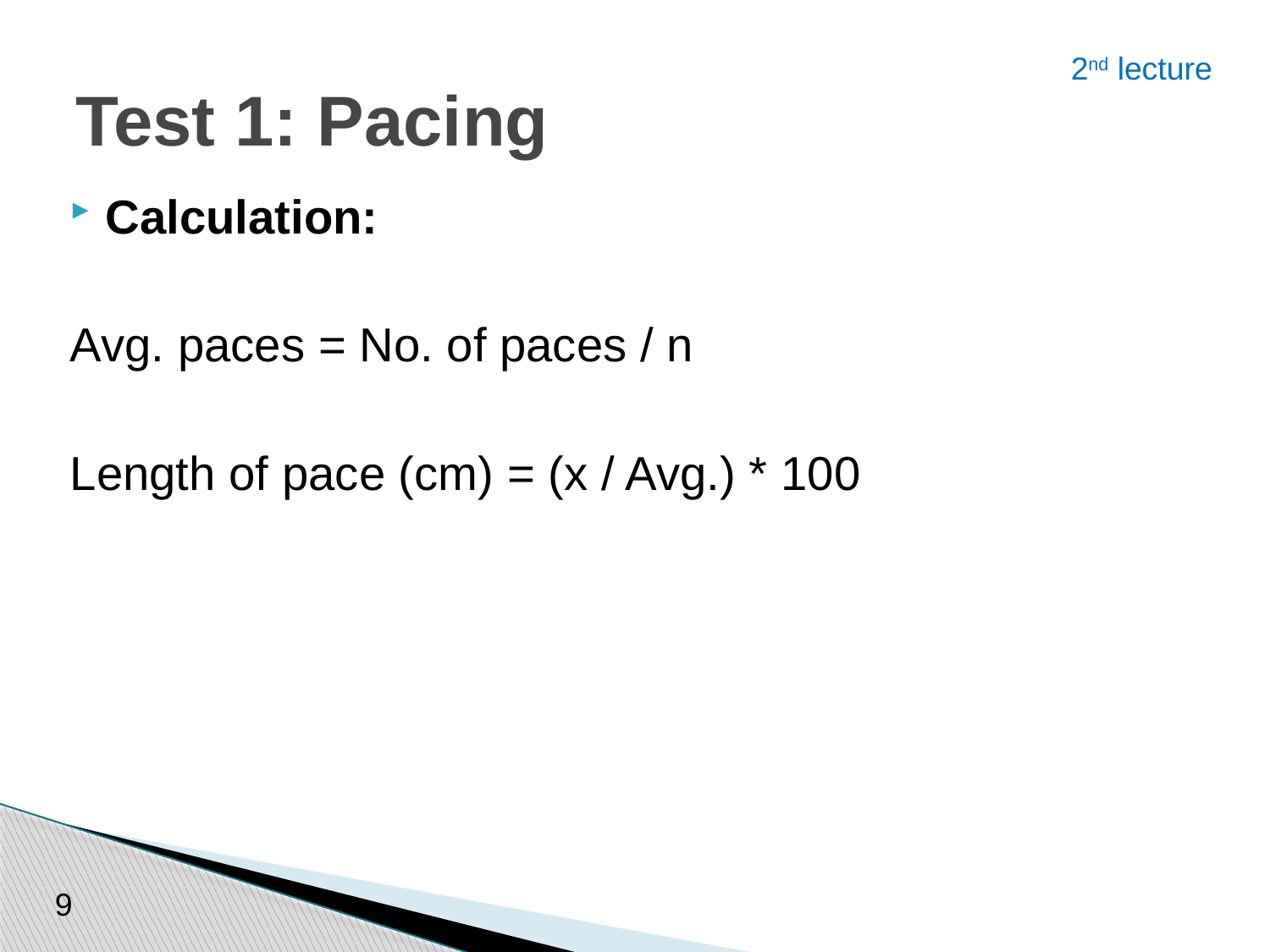

# Test 1: Pacing
2nd lecture
Calculation:

Avg. paces = No. of paces / n

Length of pace (cm) = (x / Avg.) * 100

9